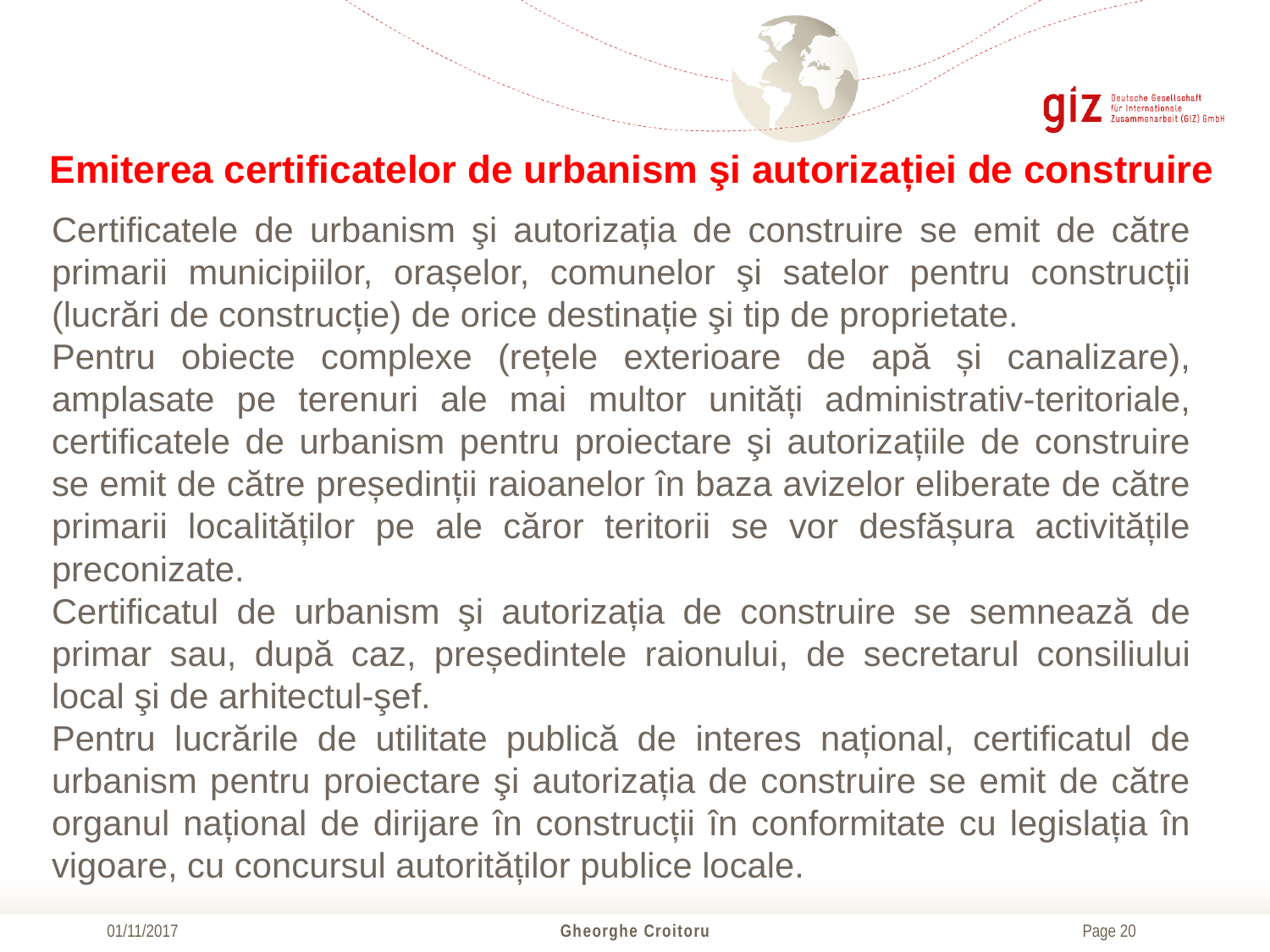

# Emiterea certificatelor de urbanism şi autorizației de construire
Certificatele de urbanism şi autorizația de construire se emit de către primarii municipiilor, orașelor, comunelor şi satelor pentru construcții (lucrări de construcție) de orice destinație şi tip de proprietate.
Pentru obiecte complexe (rețele exterioare de apă și canalizare), amplasate pe terenuri ale mai multor unități administrativ-teritoriale, certificatele de urbanism pentru proiectare şi autorizațiile de construire se emit de către președinții raioanelor în baza avizelor eliberate de către primarii localităților pe ale căror teritorii se vor desfășura activitățile preconizate.
Certificatul de urbanism şi autorizația de construire se semnează de primar sau, după caz, președintele raionului, de secretarul consiliului local şi de arhitectul-şef.
Pentru lucrările de utilitate publică de interes național, certificatul de urbanism pentru proiectare şi autorizația de construire se emit de către organul național de dirijare în construcții în conformitate cu legislația în vigoare, cu concursul autorităților publice locale.
01/11/2017
Gheorghe Croitoru